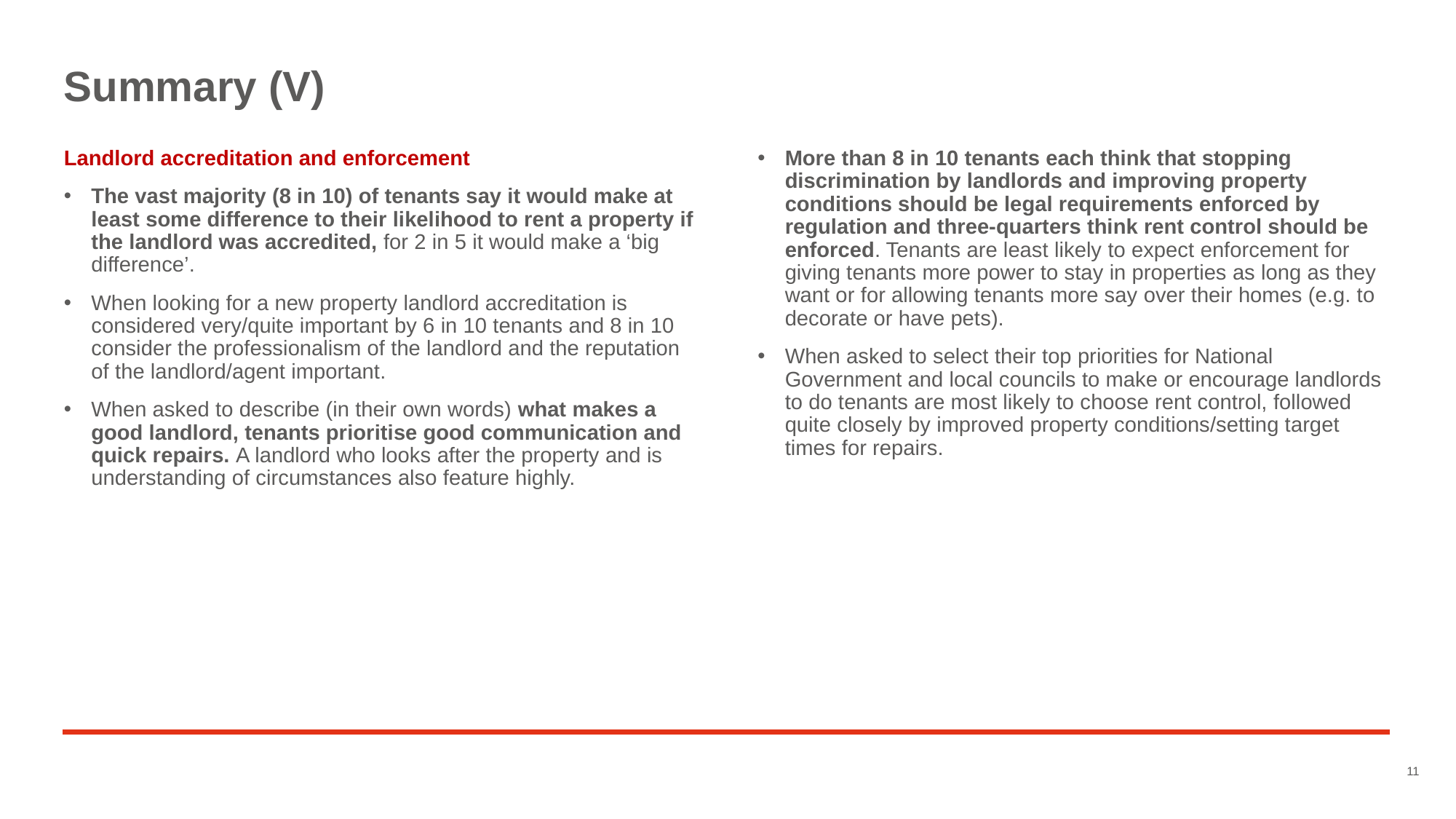

# Summary (V)
Landlord accreditation and enforcement
The vast majority (8 in 10) of tenants say it would make at least some difference to their likelihood to rent a property if the landlord was accredited, for 2 in 5 it would make a ‘big difference’.
When looking for a new property landlord accreditation is considered very/quite important by 6 in 10 tenants and 8 in 10 consider the professionalism of the landlord and the reputation of the landlord/agent important.
When asked to describe (in their own words) what makes a good landlord, tenants prioritise good communication and quick repairs. A landlord who looks after the property and is understanding of circumstances also feature highly.
More than 8 in 10 tenants each think that stopping discrimination by landlords and improving property conditions should be legal requirements enforced by regulation and three-quarters think rent control should be enforced. Tenants are least likely to expect enforcement for giving tenants more power to stay in properties as long as they want or for allowing tenants more say over their homes (e.g. to decorate or have pets).
When asked to select their top priorities for National Government and local councils to make or encourage landlords to do tenants are most likely to choose rent control, followed quite closely by improved property conditions/setting target times for repairs.